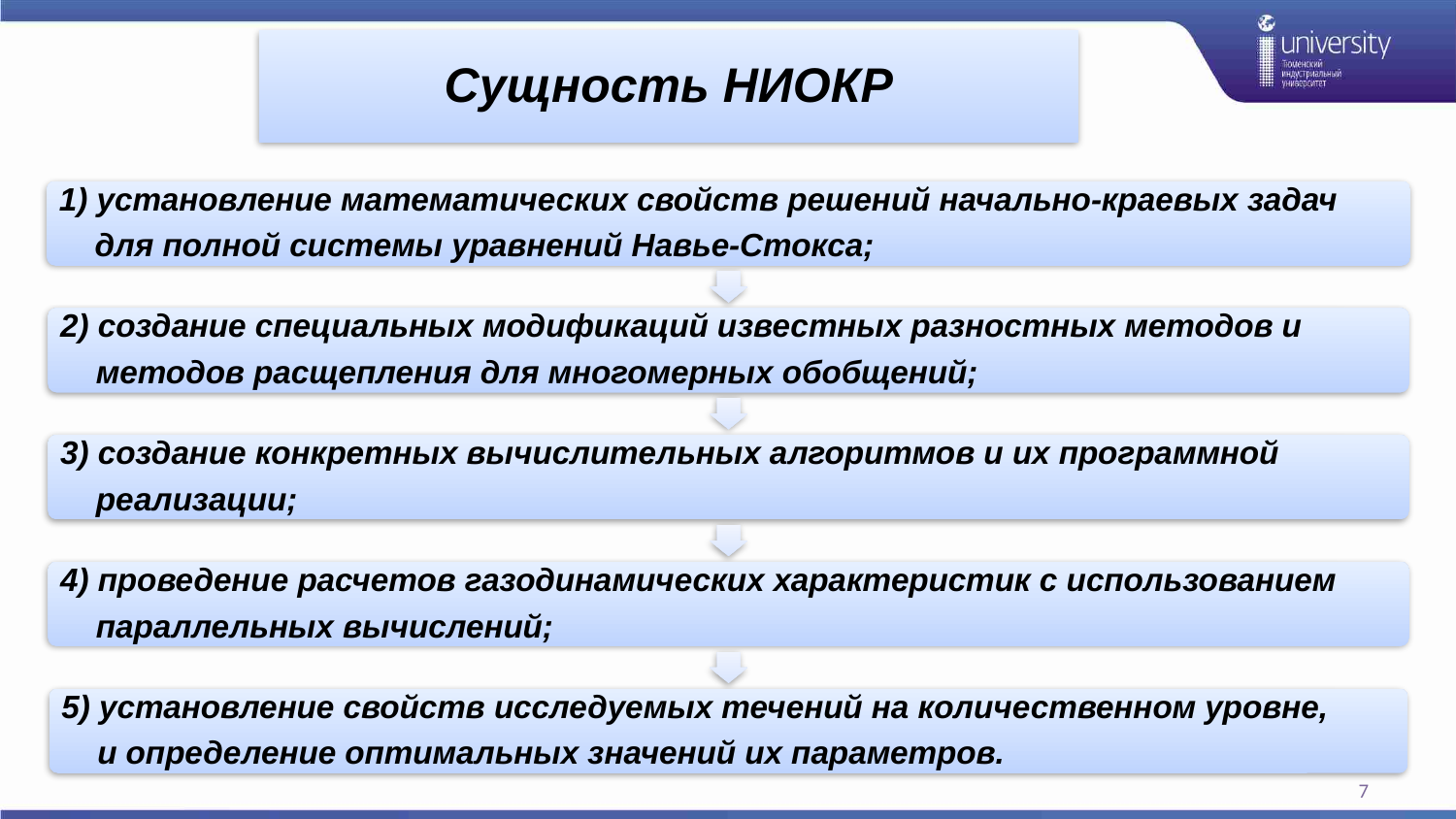

Сущность НИОКР
1) установление математических свойств решений начально-краевых задач
    для полной системы уравнений Навье-Стокса;

2) создание специальных модификаций известных разностных методов и
    методов расщепления для многомерных обобщений;

3) создание конкретных вычислительных алгоритмов и их программной
    реализации;

4) проведение расчетов газодинамических характеристик с использованием
    параллельных вычислений;

5) установление свойств исследуемых течений на количественном уровне,
    и определение оптимальных значений их параметров.
7